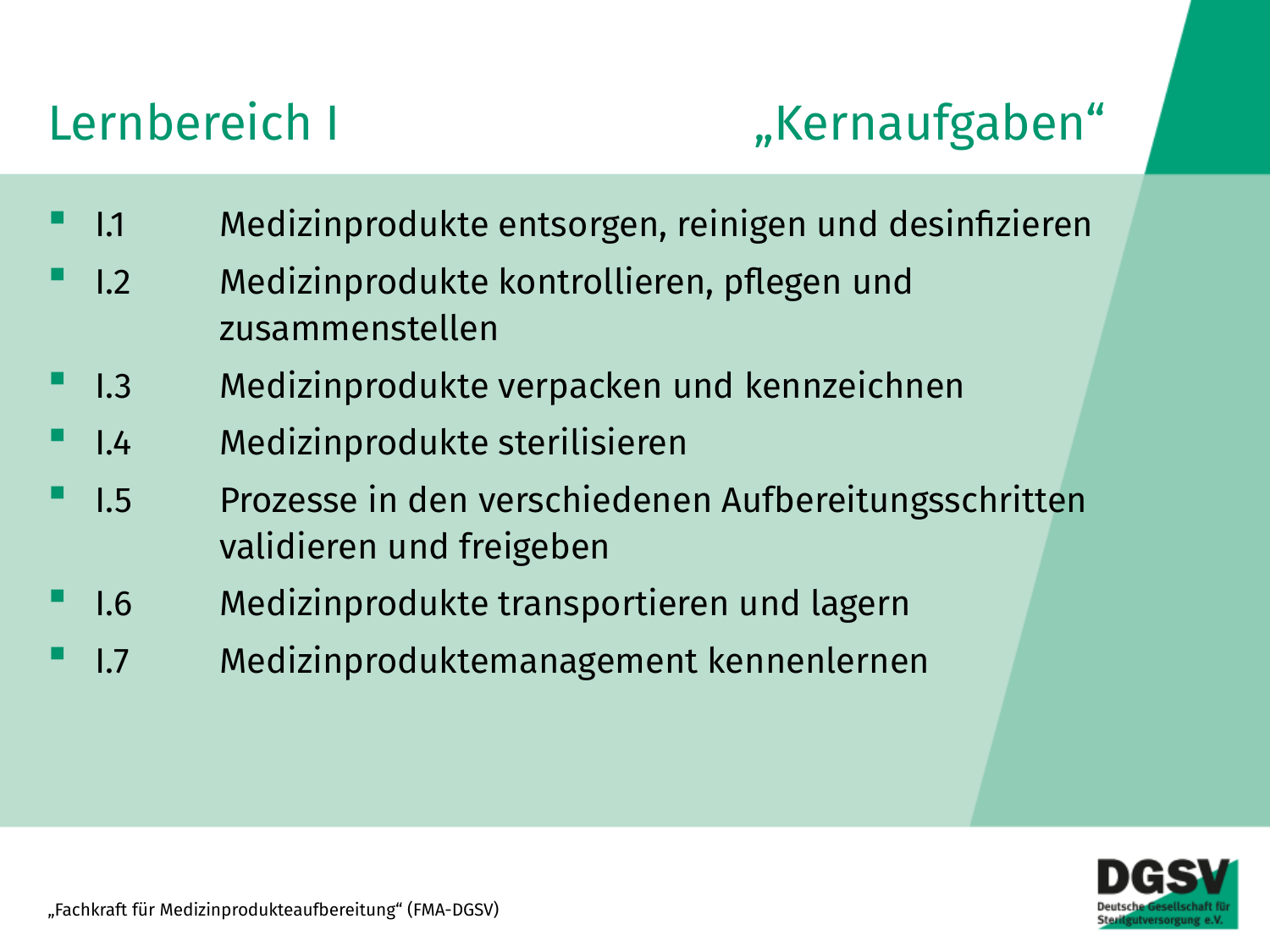

# Lernbereich I 	„Kernaufgaben“
I.1 	Medizinprodukte entsorgen, reinigen und desinfizieren
I.2 	Medizinprodukte kontrollieren, pflegen und
	zusammenstellen
I.3 	Medizinprodukte verpacken und kennzeichnen
I.4 	Medizinprodukte sterilisieren
I.5 	Prozesse in den verschiedenen Aufbereitungsschritten
	validieren und freigeben
I.6 	Medizinprodukte transportieren und lagern
I.7 	Medizinproduktemanagement kennenlernen
„Fachkraft für Medizinprodukteaufbereitung“ (FMA-DGSV)